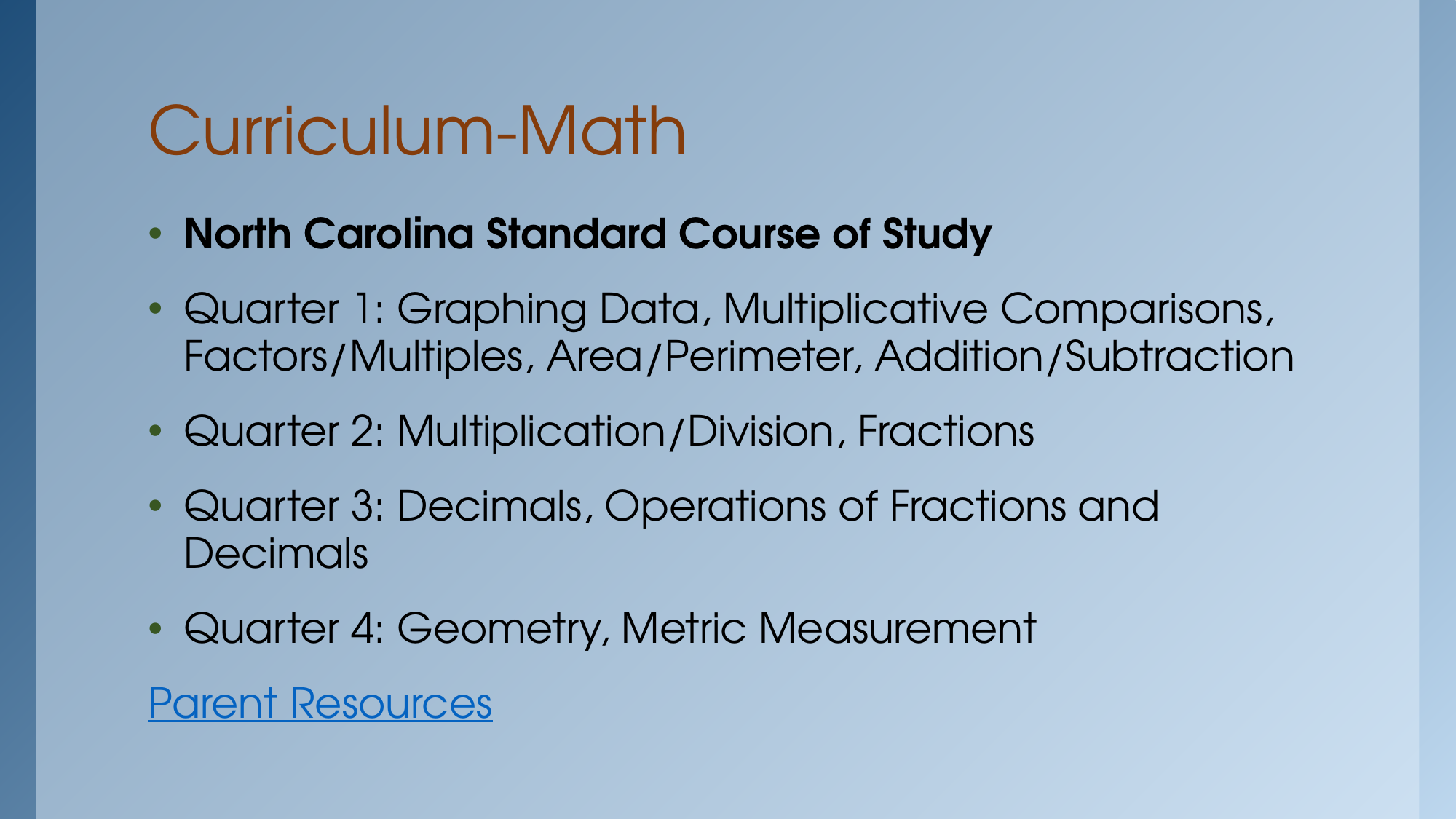

# Curriculum-Math
North Carolina Standard Course of Study
Quarter 1: Graphing Data, Multiplicative Comparisons, Factors/Multiples, Area/Perimeter, Addition/Subtraction
Quarter 2: Multiplication/Division, Fractions
Quarter 3: Decimals, Operations of Fractions and Decimals
Quarter 4: Geometry, Metric Measurement
Parent Resources